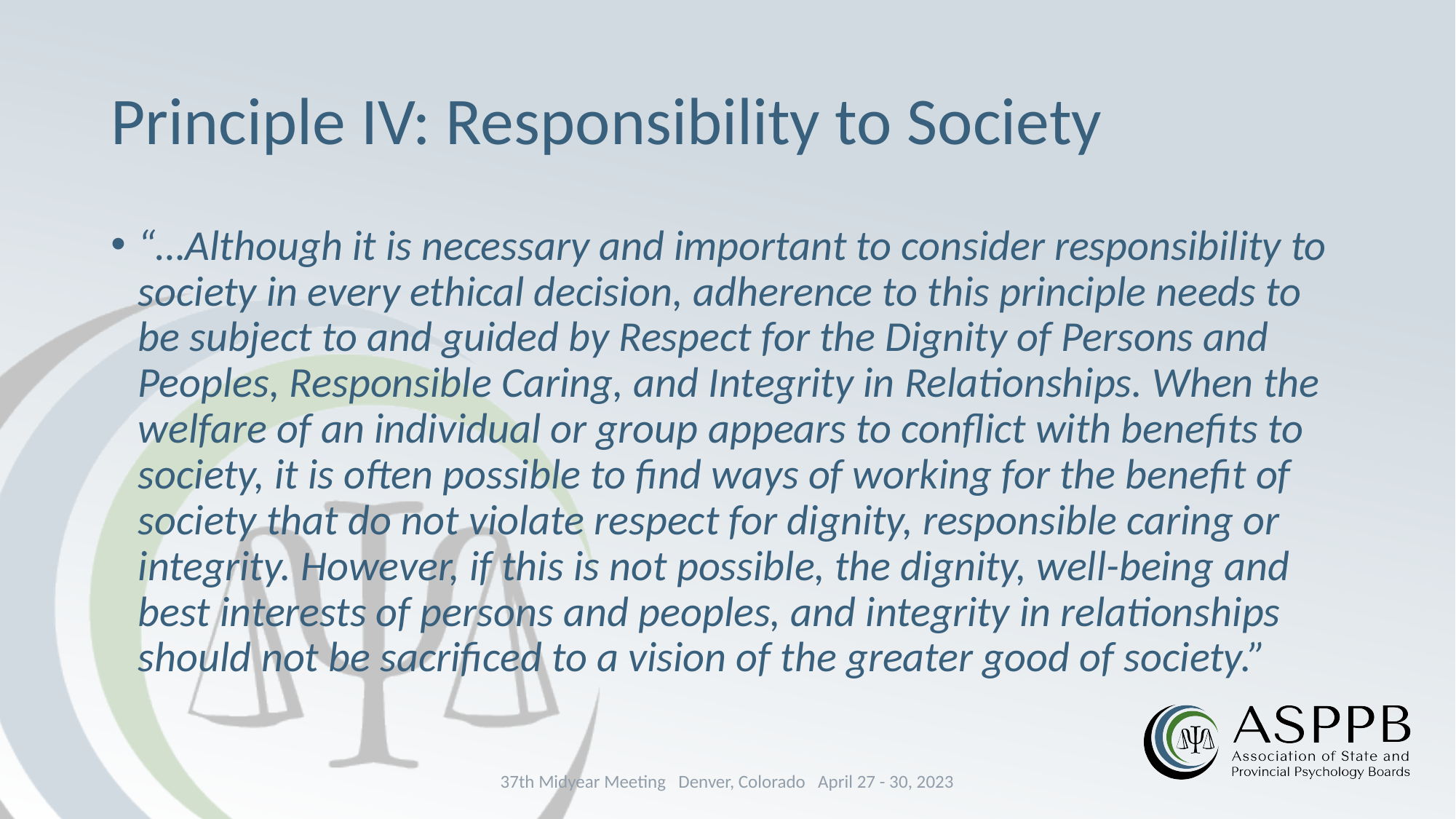

# Principle IV: Responsibility to Society
“…Although it is necessary and important to consider responsibility to society in every ethical decision, adherence to this principle needs to be subject to and guided by Respect for the Dignity of Persons and Peoples, Responsible Caring, and Integrity in Relationships. When the welfare of an individual or group appears to conflict with benefits to society, it is often possible to find ways of working for the benefit of society that do not violate respect for dignity, responsible caring or integrity. However, if this is not possible, the dignity, well-being and best interests of persons and peoples, and integrity in relationships should not be sacrificed to a vision of the greater good of society.”
37th Midyear Meeting   Denver, Colorado   April 27 - 30, 2023